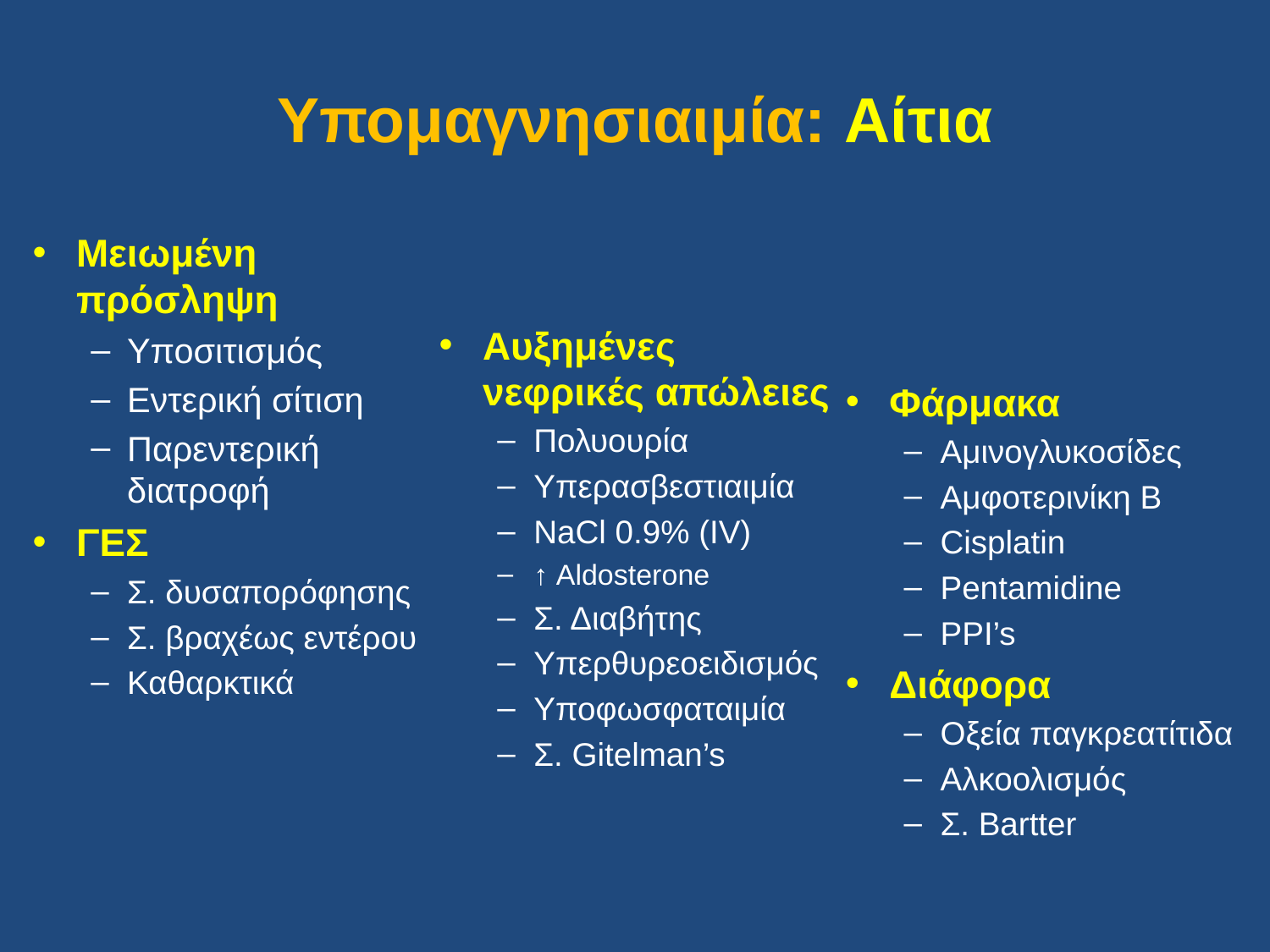

# Υπομαγνησιαιμία: Αίτια
Μειωμένη πρόσληψη
Υποσιτισμός
Εντερική σίτιση
Παρεντερική διατροφή
ΓΕΣ
Σ. δυσαπορόφησης
Σ. βραχέως εντέρου
Καθαρκτικά

Αυξημένες νεφρικές απώλειες
Πολυουρία
Υπερασβεστιαιμία
NaCl 0.9% (IV)
↑ Aldosterone
Σ. Διαβήτης
Υπερθυρεοειδισμός
Υποφωσφαταιμία
Σ. Gitelman’s

Φάρμακα
Αμινογλυκοσίδες
Αμφοτερινίκη Β
Cisplatin
Pentamidine
PPI’s
Διάφορα
Οξεία παγκρεατίτιδα
Αλκοολισμός
Σ. Bartter